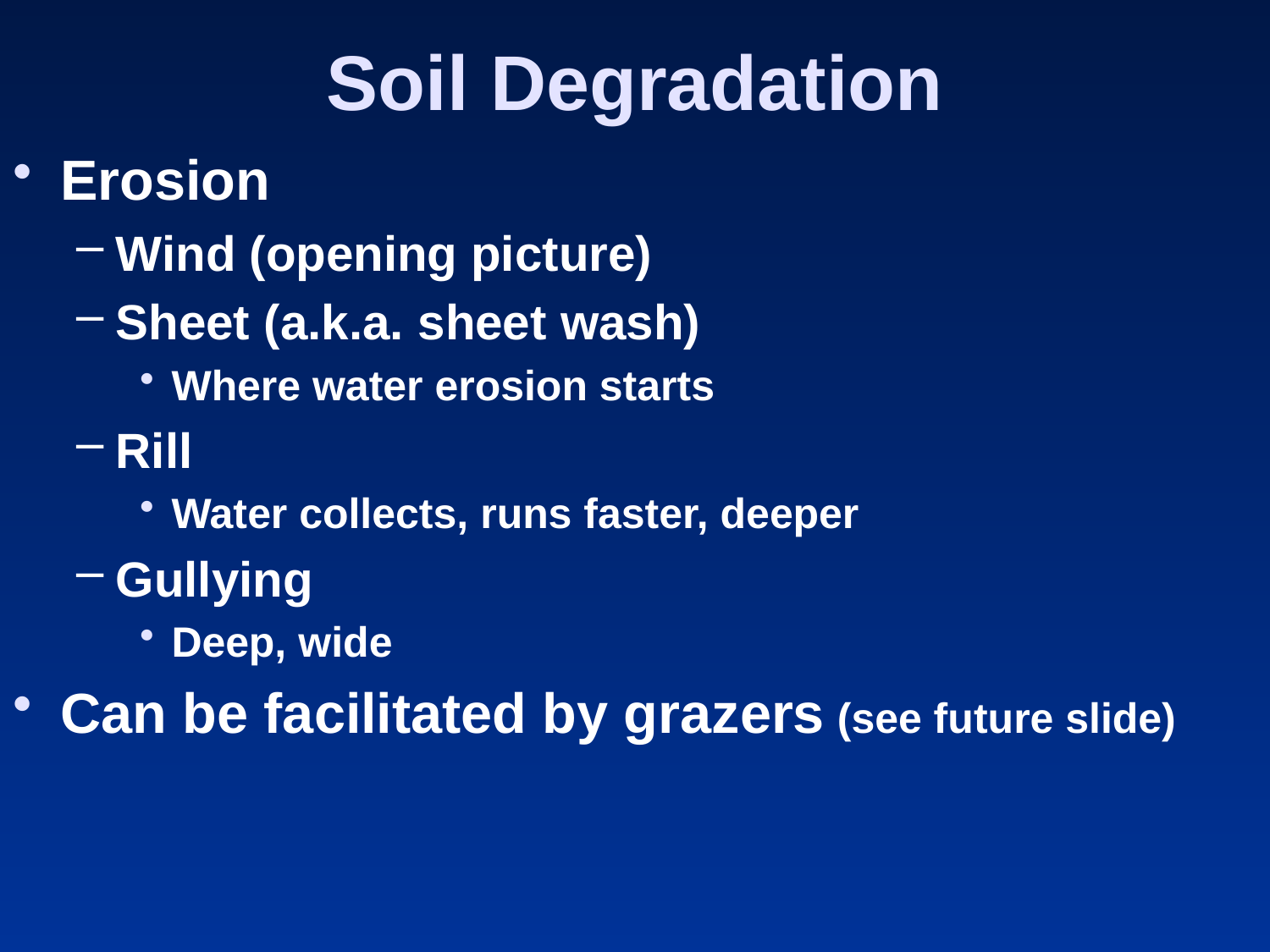

# Soil Degradation
Erosion
Wind (opening picture)
Sheet (a.k.a. sheet wash)
Where water erosion starts
Rill
Water collects, runs faster, deeper
Gullying
Deep, wide
Can be facilitated by grazers (see future slide)